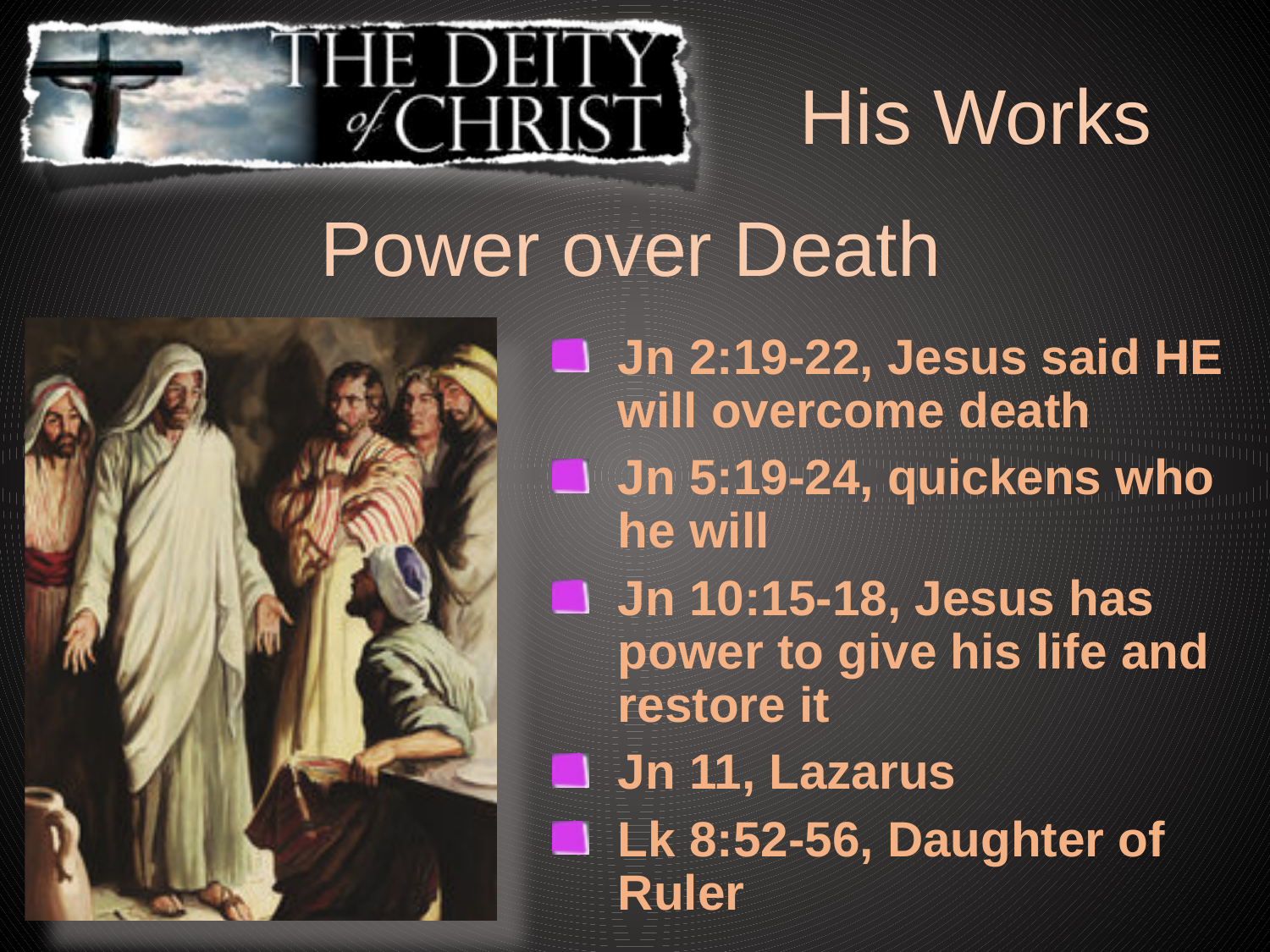

His Works
Power over Death
Jn 2:19-22, Jesus said HE will overcome death
Jn 5:19-24, quickens who he will
Jn 10:15-18, Jesus has power to give his life and restore it
Jn 11, Lazarus
Lk 8:52-56, Daughter of Ruler